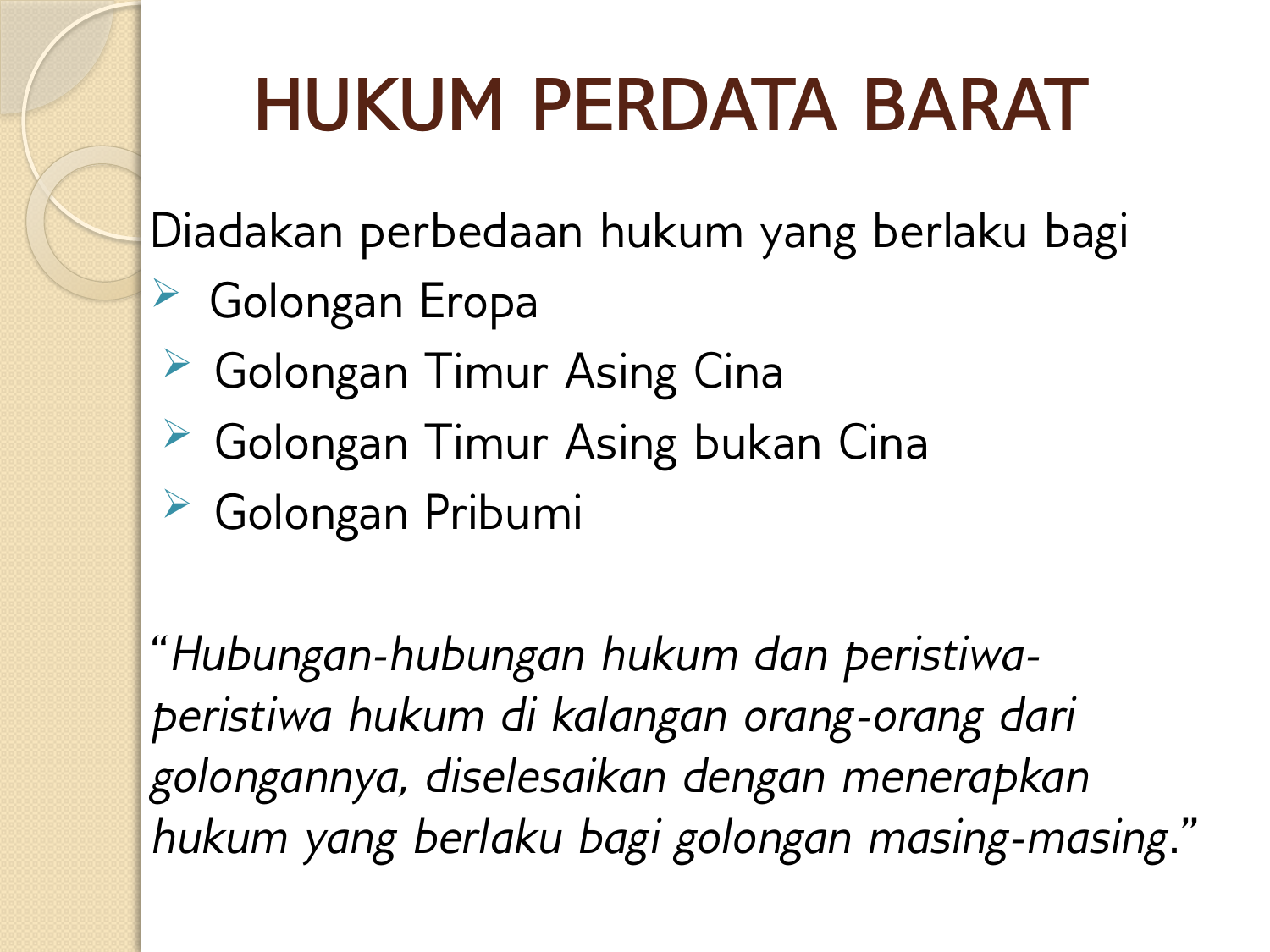

# HUKUM PERDATA BARAT
Diadakan perbedaan hukum yang berlaku bagi
  Golongan Eropa
 Golongan Timur Asing Cina
 Golongan Timur Asing bukan Cina
 Golongan Pribumi

“Hubungan-hubungan hukum dan peristiwa-peristiwa hukum di kalangan orang-orang dari golongannya, diselesaikan dengan menerapkan hukum yang berlaku bagi golongan masing-masing.”